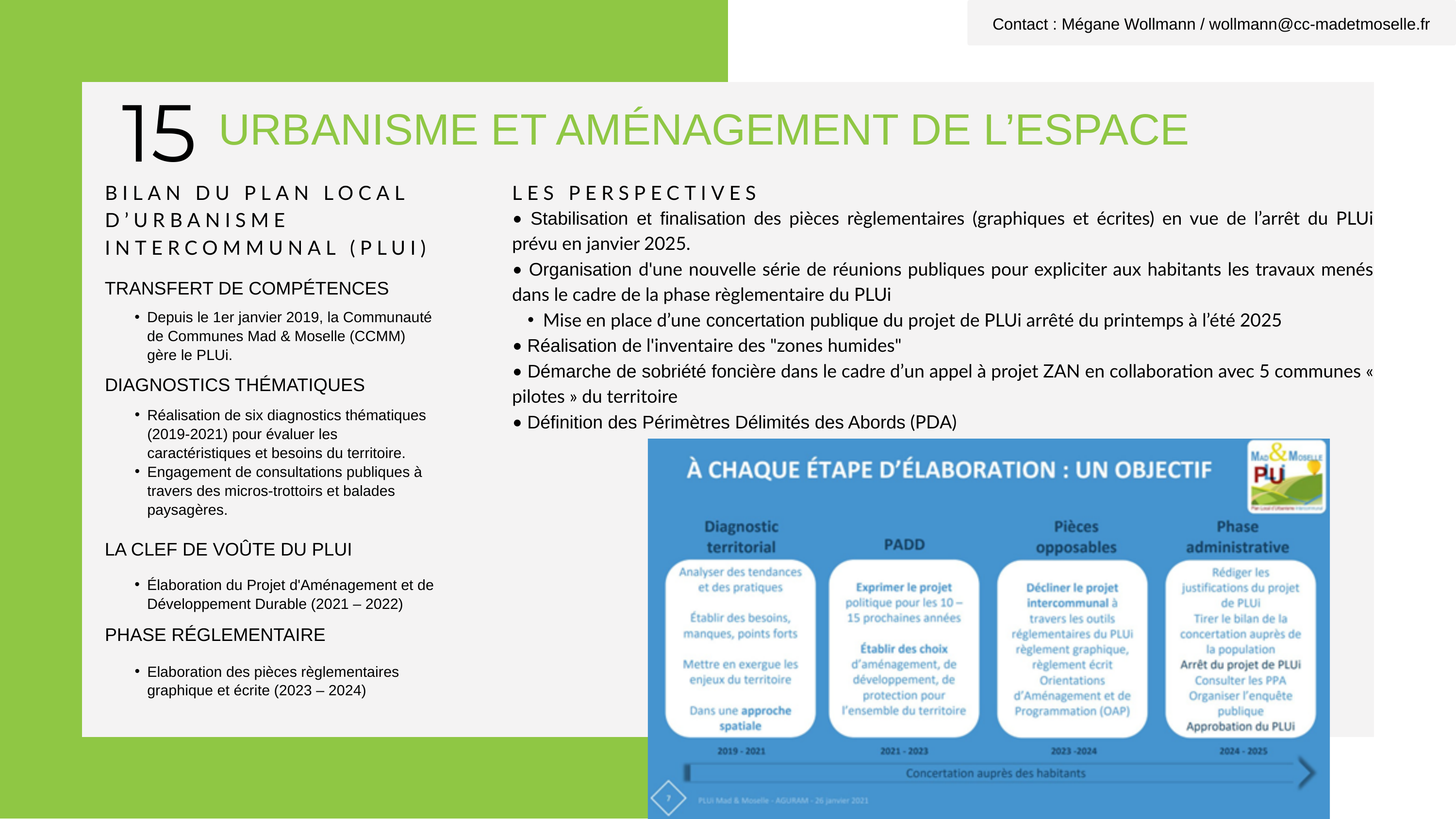

Contact : Mégane Wollmann / wollmann@cc-madetmoselle.fr
15

URBANISME ET AMÉNAGEMENT DE L’ESPACE
BILAN DU PLAN LOCAL D’URBANISME INTERCOMMUNAL (PLUI)
LES PERSPECTIVES
• Stabilisation et finalisation des pièces règlementaires (graphiques et écrites) en vue de l’arrêt du PLUi prévu en janvier 2025.
• Organisation d'une nouvelle série de réunions publiques pour expliciter aux habitants les travaux menés dans le cadre de la phase règlementaire du PLUi
Mise en place d’une concertation publique du projet de PLUi arrêté du printemps à l’été 2025
• Réalisation de l'inventaire des "zones humides"
• Démarche de sobriété foncière dans le cadre d’un appel à projet ZAN en collaboration avec 5 communes « pilotes » du territoire
• Définition des Périmètres Délimités des Abords (PDA)
TRANSFERT DE COMPÉTENCES
Depuis le 1er janvier 2019, la Communauté de Communes Mad & Moselle (CCMM) gère le PLUi.
DIAGNOSTICS THÉMATIQUES
Réalisation de six diagnostics thématiques (2019-2021) pour évaluer les caractéristiques et besoins du territoire.
Engagement de consultations publiques à travers des micros-trottoirs et balades paysagères.

LA CLEF DE VOÛTE DU PLUI
Élaboration du Projet d'Aménagement et de Développement Durable (2021 – 2022)
PHASE RÉGLEMENTAIRE
Elaboration des pièces règlementaires graphique et écrite (2023 – 2024)